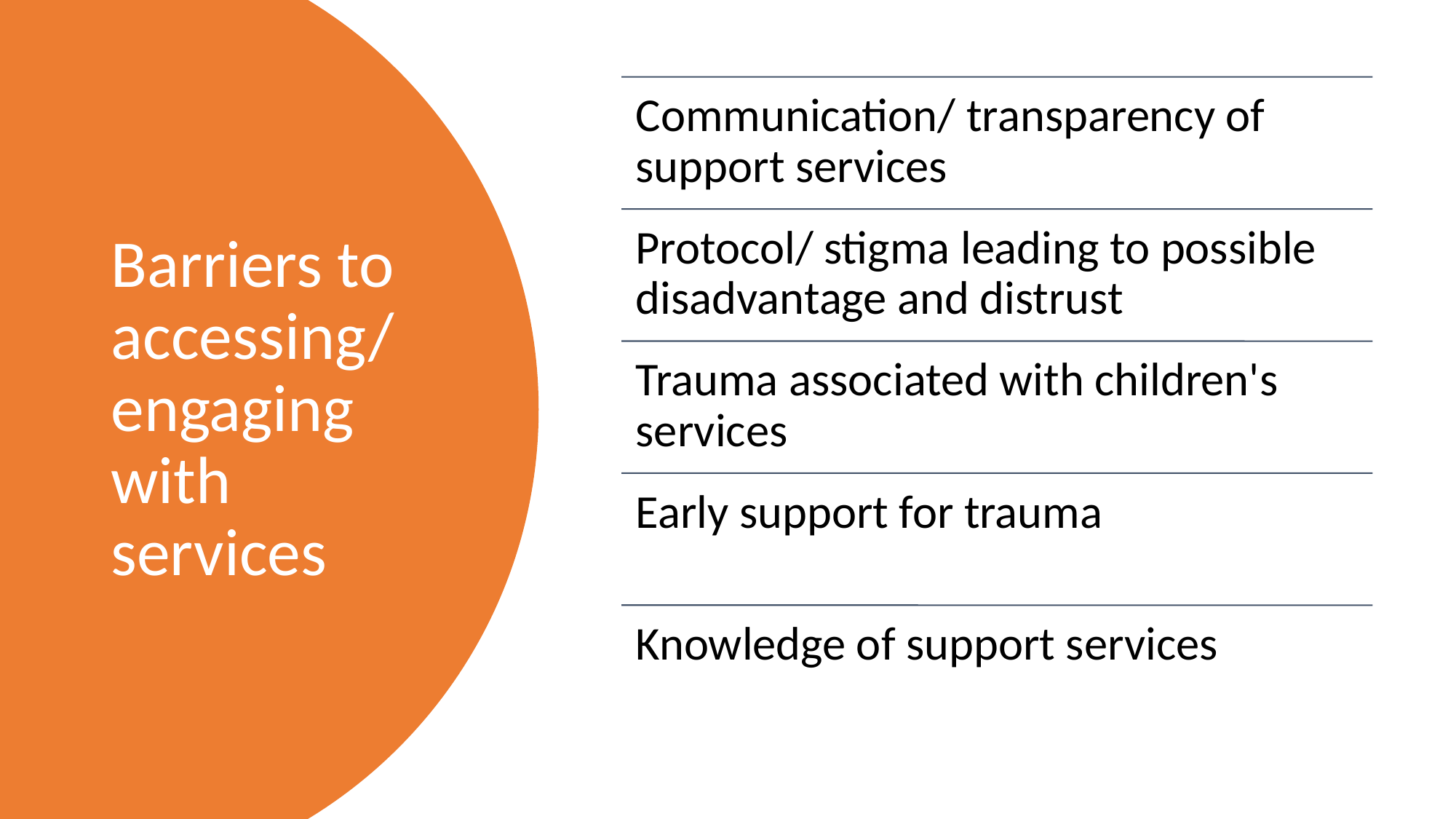

Communication/ transparency of support services
Protocol/ stigma leading to possible disadvantage and distrust
Trauma associated with children's services
Early support for trauma
Knowledge of support services
# Barriers to accessing/ engaging with services